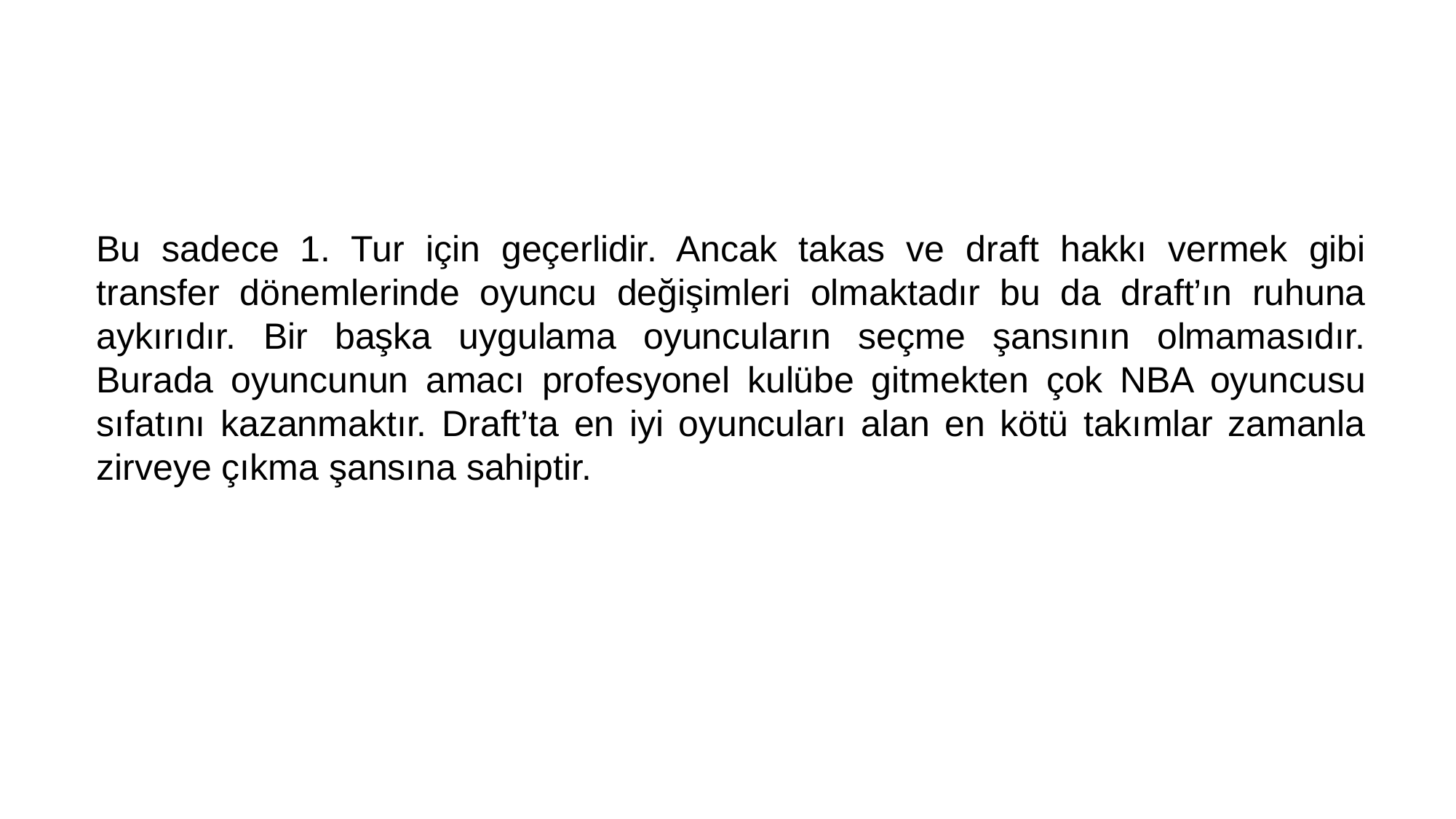

Bu sadece 1. Tur için geçerlidir. Ancak takas ve draft hakkı vermek gibi transfer dönemlerinde oyuncu değişimleri olmaktadır bu da draft’ın ruhuna aykırıdır. Bir başka uygulama oyuncuların seçme şansının olmamasıdır. Burada oyuncunun amacı profesyonel kulübe gitmekten çok NBA oyuncusu sıfatını kazanmaktır. Draft’ta en iyi oyuncuları alan en kötü takımlar zamanla zirveye çıkma şansına sahiptir.